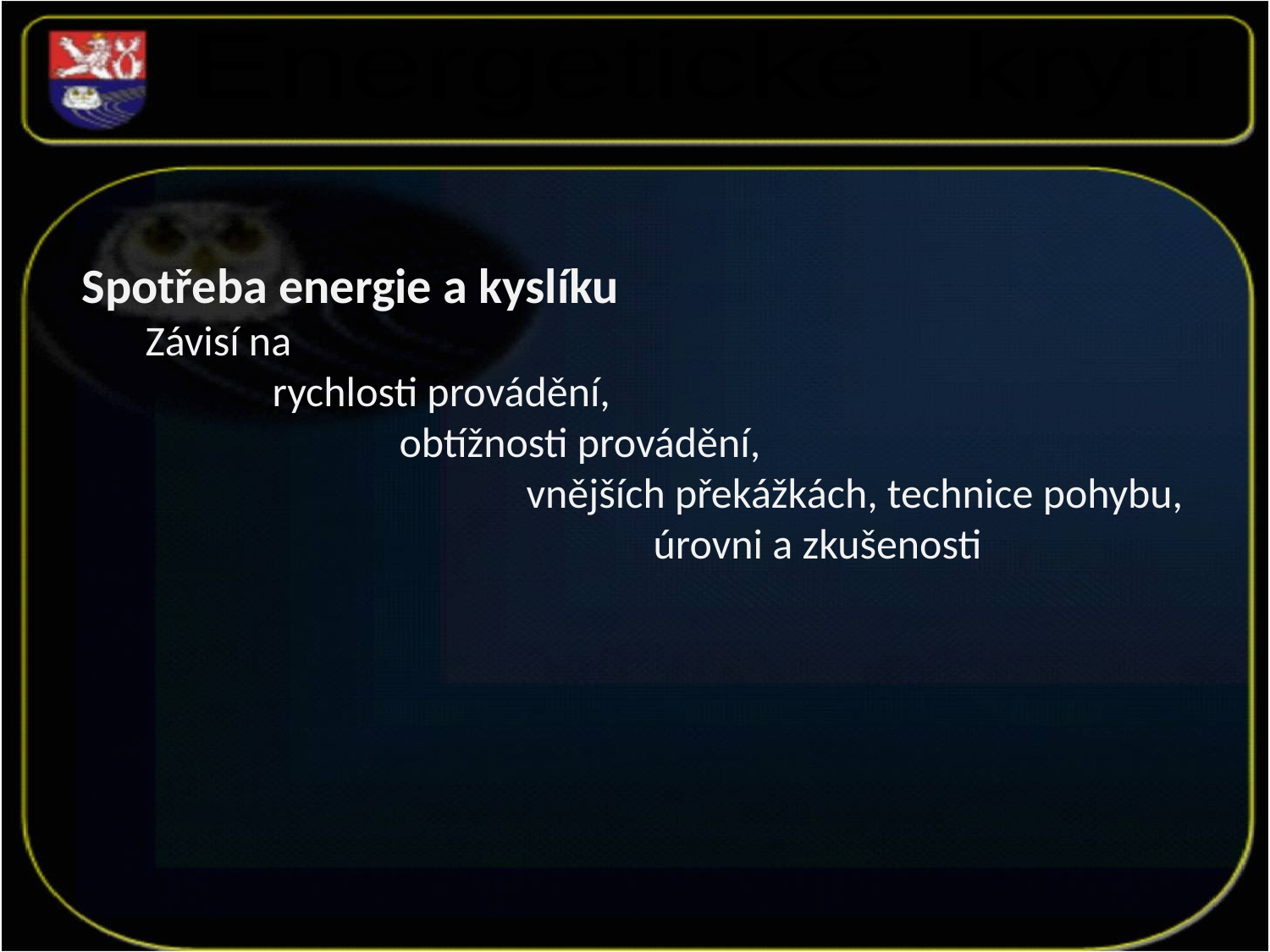

Energetické  krytí
Spotřeba energie a kyslíku
Závisí na
	rychlosti provádění,
		obtížnosti provádění,
			vnějších překážkách, technice pohybu,
				úrovni a zkušenosti